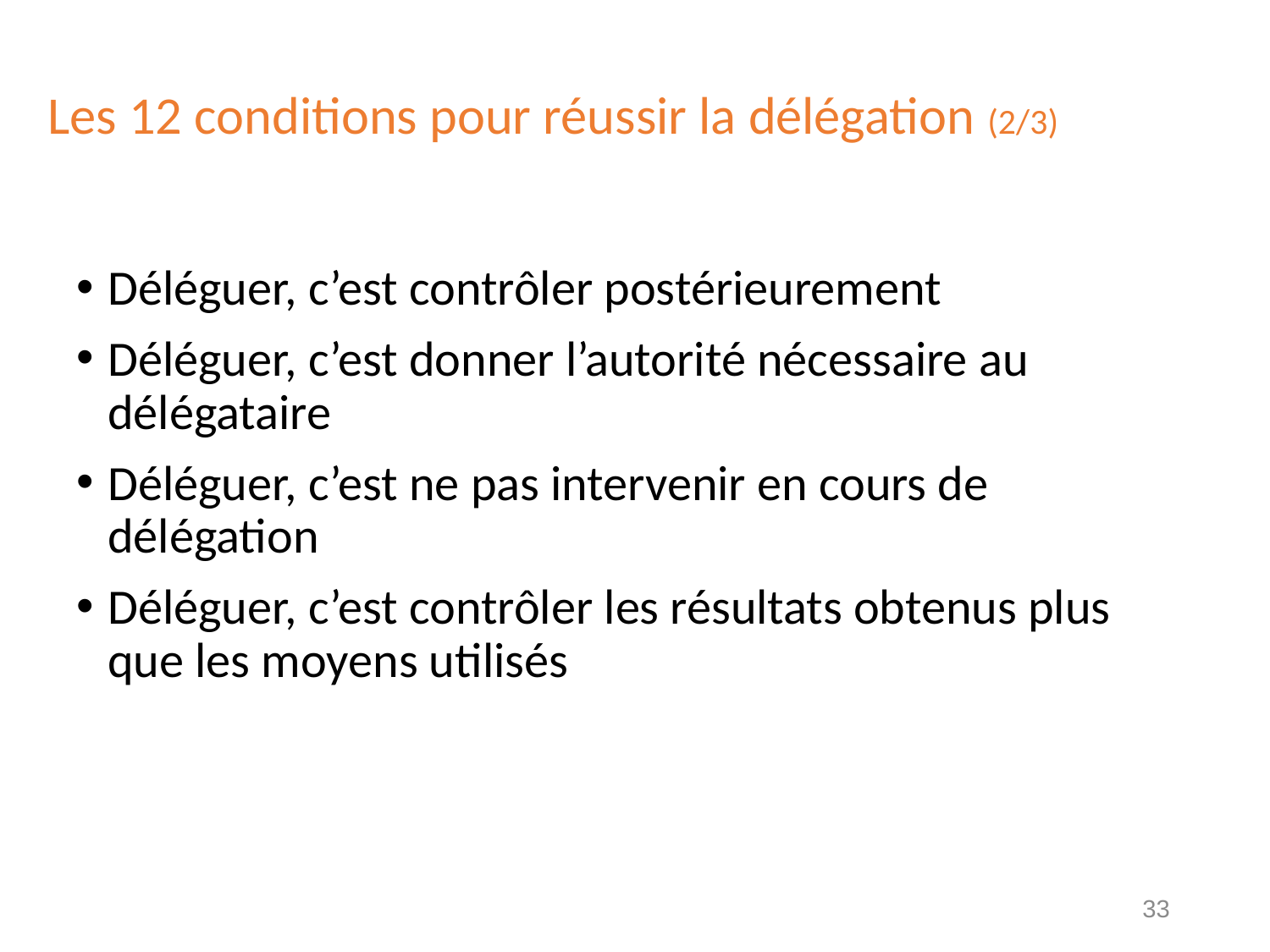

# Les 12 conditions pour réussir la délégation (2/3)
Déléguer, c’est contrôler postérieurement
Déléguer, c’est donner l’autorité nécessaire au délégataire
Déléguer, c’est ne pas intervenir en cours de délégation
Déléguer, c’est contrôler les résultats obtenus plus que les moyens utilisés

33